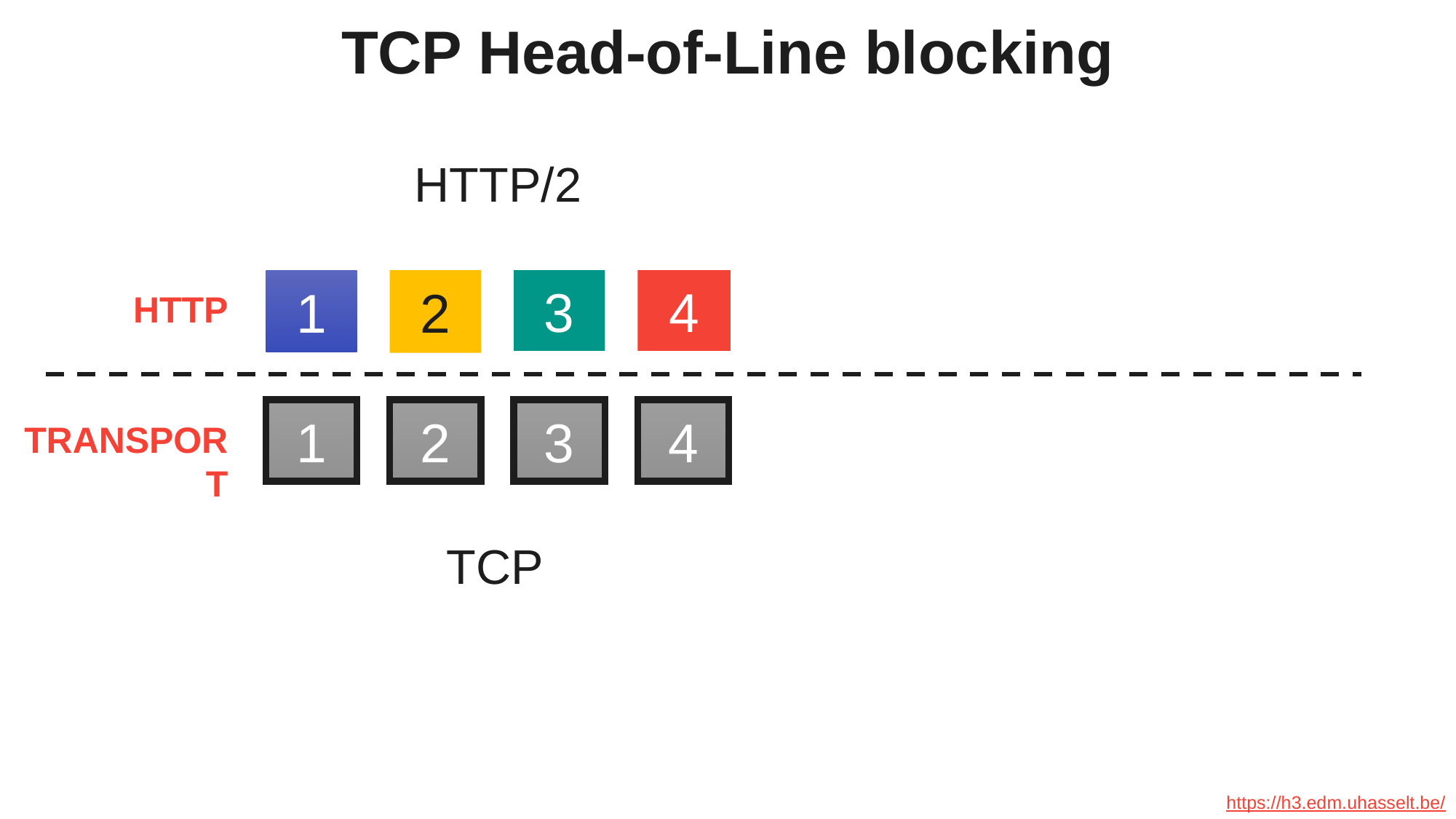

TCP Head-of-Line blocking
HTTP/2
1
2
3
4
HTTP
1
2
3
4
TRANSPORT
TCP
https://h3.edm.uhasselt.be/